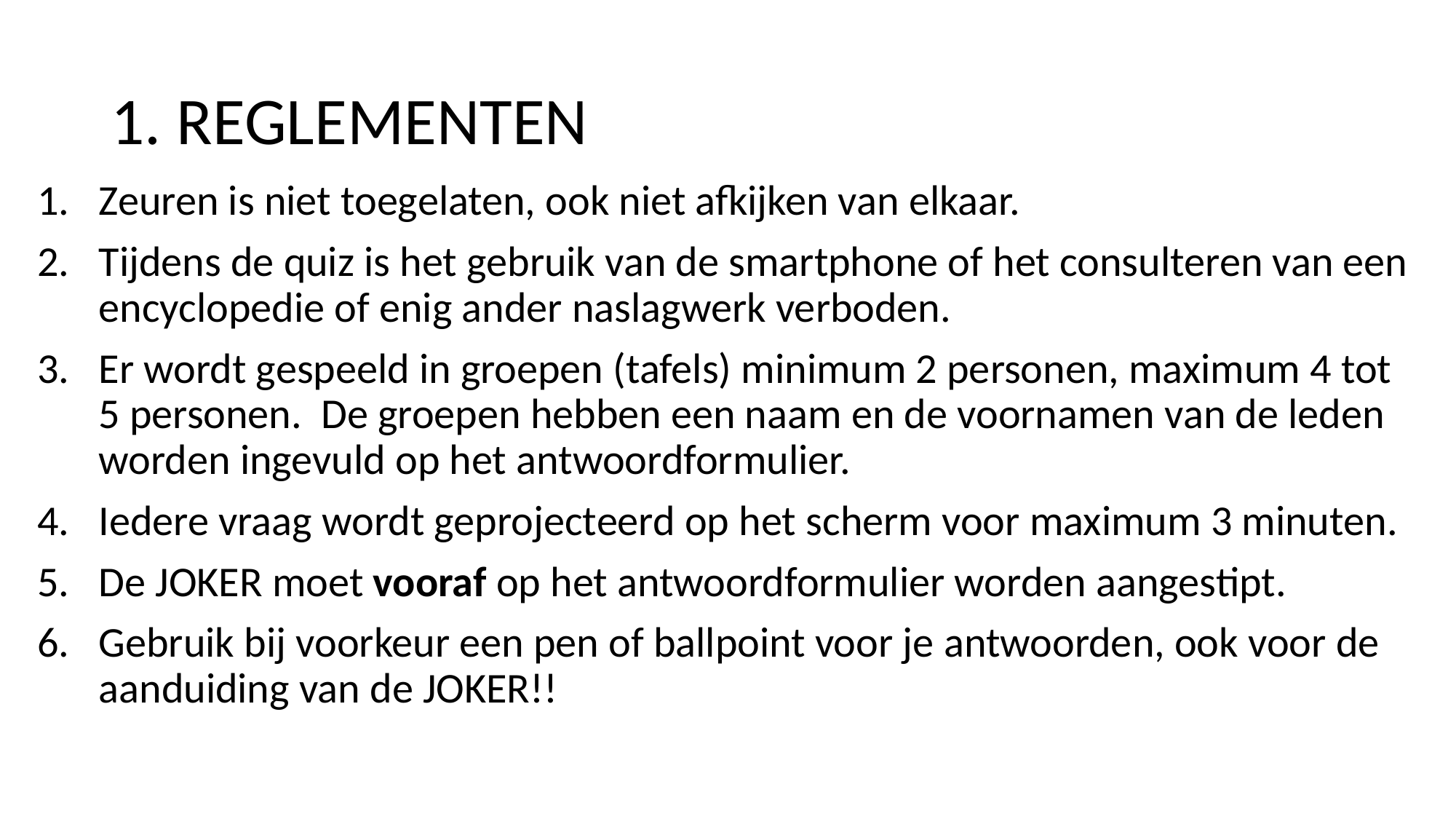

# 1. REGLEMENTEN
Zeuren is niet toegelaten, ook niet afkijken van elkaar.
Tijdens de quiz is het gebruik van de smartphone of het consulteren van een encyclopedie of enig ander naslagwerk verboden.
Er wordt gespeeld in groepen (tafels) minimum 2 personen, maximum 4 tot 5 personen.  De groepen hebben een naam en de voornamen van de leden worden ingevuld op het antwoordformulier.
Iedere vraag wordt geprojecteerd op het scherm voor maximum 3 minuten.
De JOKER moet vooraf op het antwoordformulier worden aangestipt.
Gebruik bij voorkeur een pen of ballpoint voor je antwoorden, ook voor de aanduiding van de JOKER!!